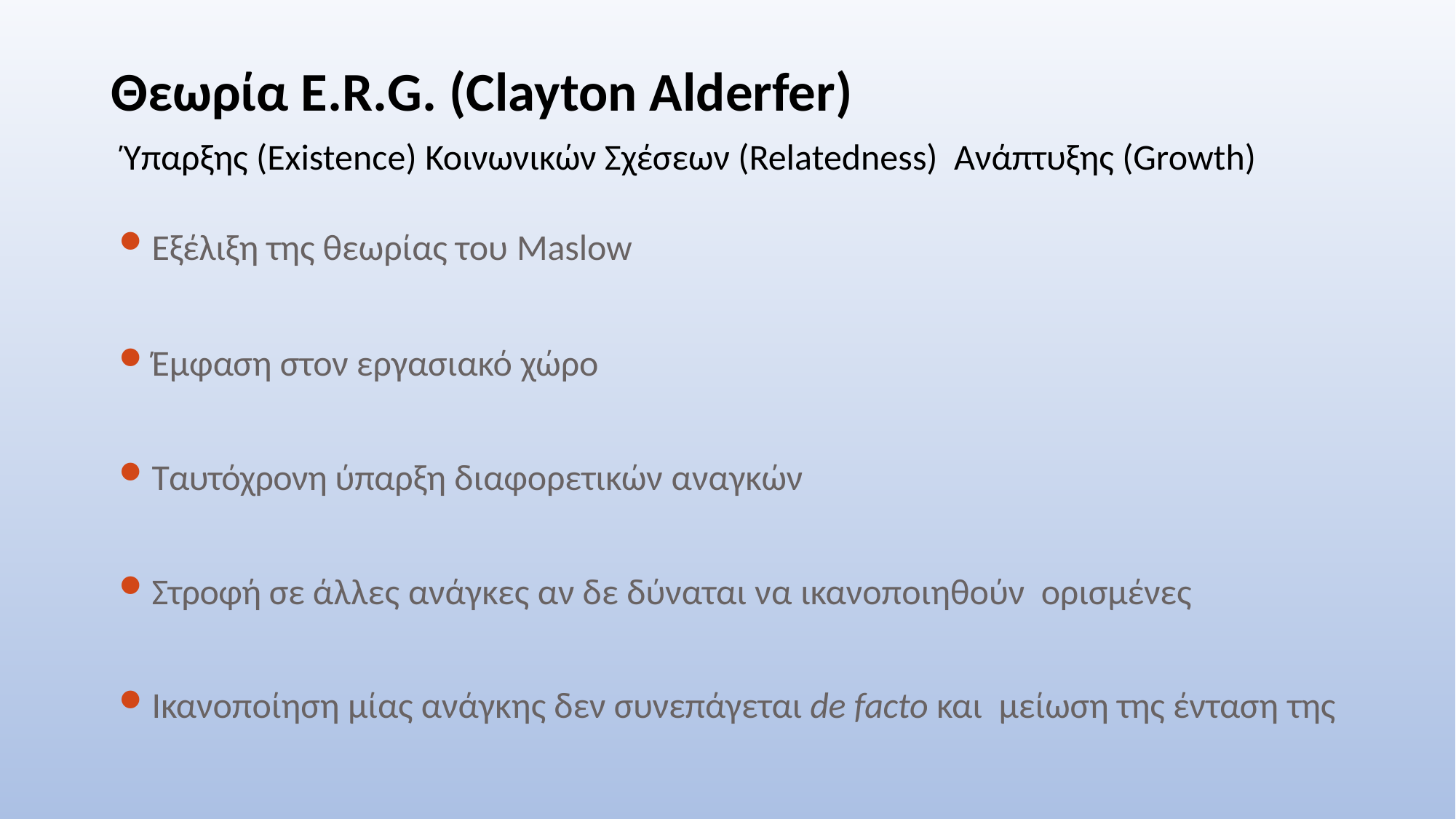

# Θεωρία E.R.G. (Clayton Alderfer) Ύπαρξης (Existence) Κοινωνικών Σχέσεων (Relatedness)  Ανάπτυξης (Growth)
Εξέλιξη της θεωρίας του Maslow

Έμφαση στον εργασιακό χώρο

Ταυτόχρονη ύπαρξη διαφορετικών αναγκών

Στροφή σε άλλες ανάγκες αν δε δύναται να ικανοποιηθούν  ορισμένες

Ικανοποίηση μίας ανάγκης δεν συνεπάγεται de facto και  μείωση της ένταση της